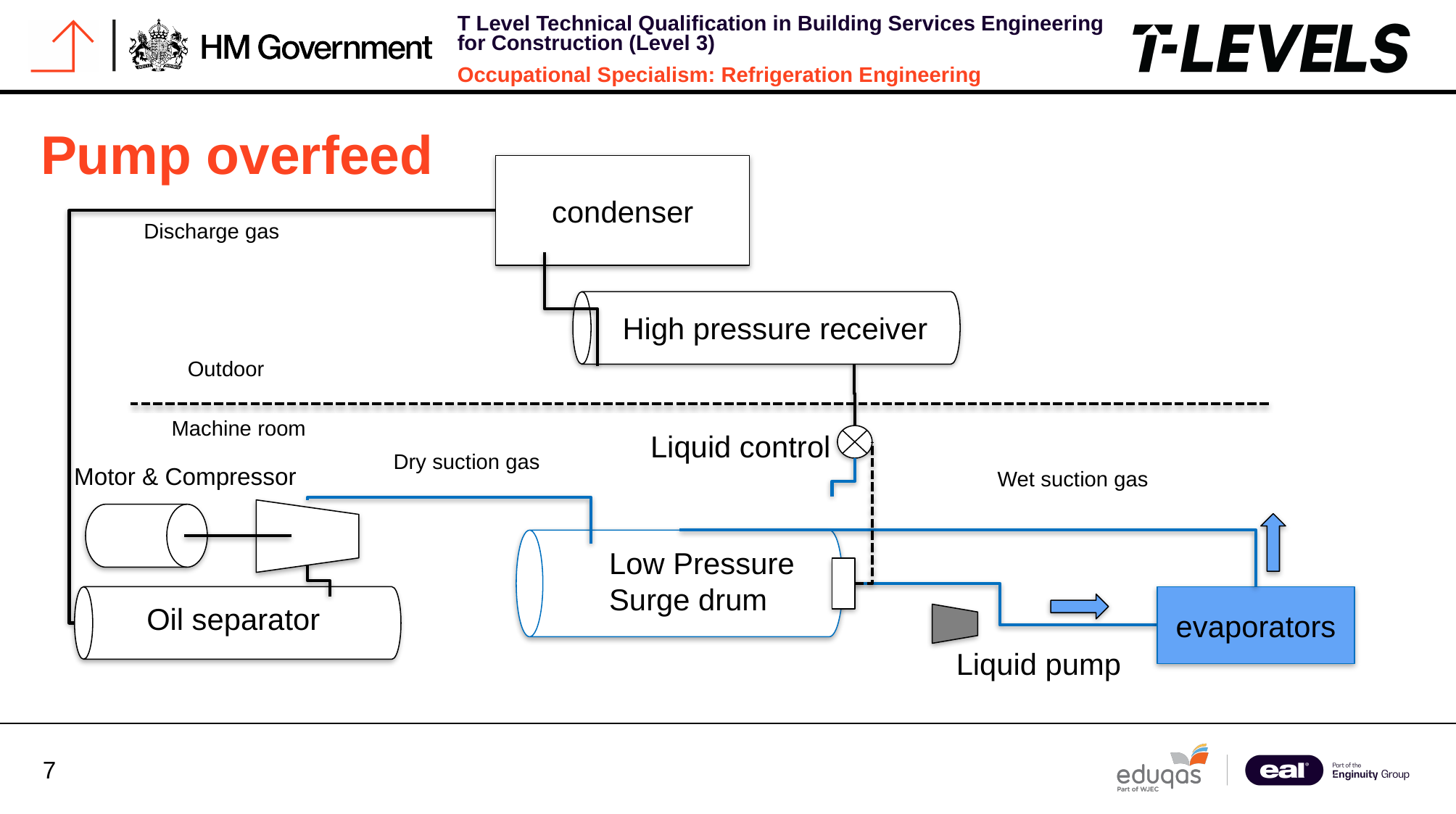

# Pump overfeed
condenser
Discharge gas

High pressure receiver
Outdoor
Machine room
Liquid control

Dry suction gas
Motor & Compressor

Oil separator
Wet suction gas

Low Pressure
Surge drum

evaporators

Liquid pump